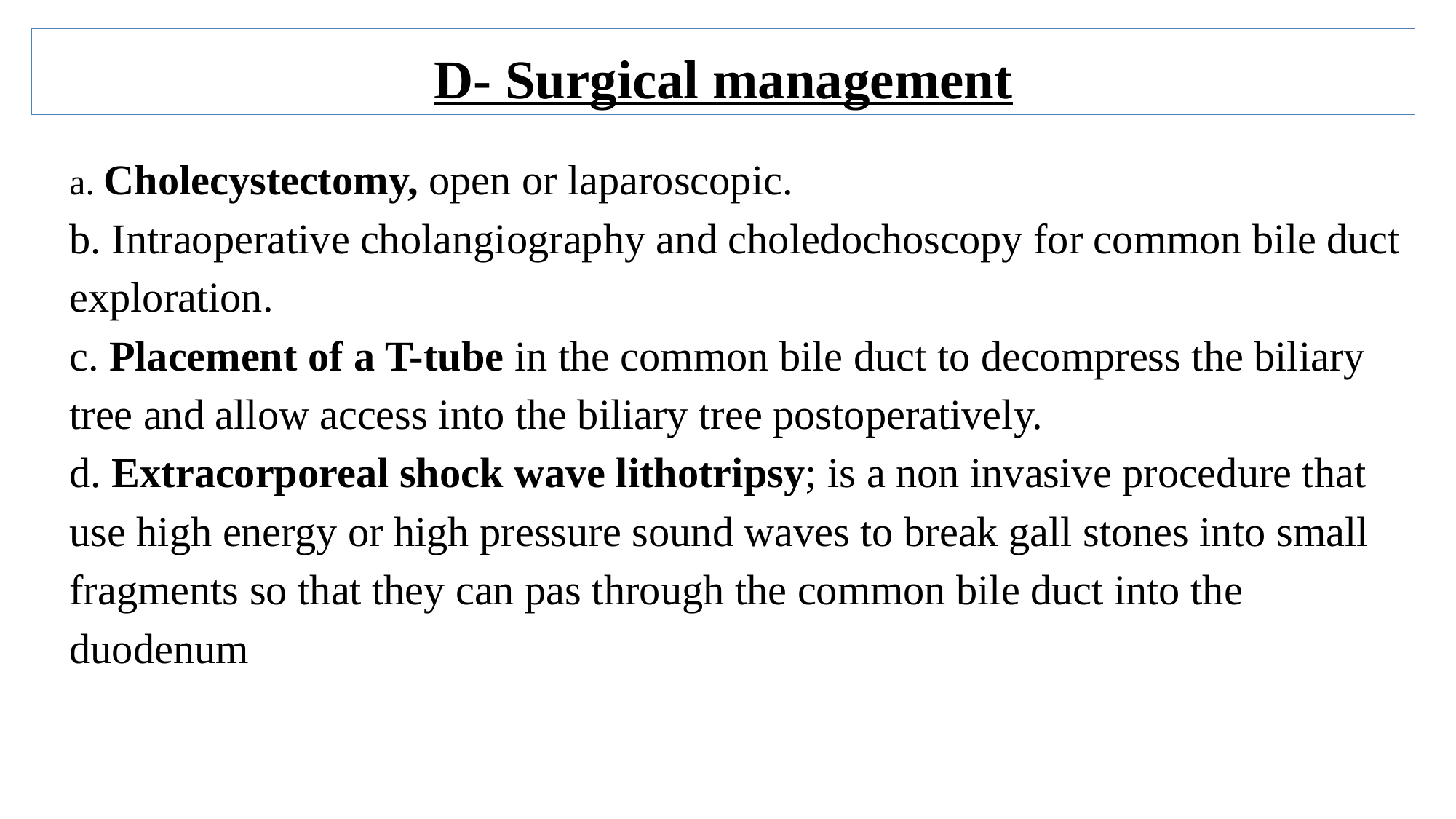

D- Surgical management
a. Cholecystectomy, open or laparoscopic.
b. Intraoperative cholangiography and choledochoscopy for common bile duct exploration.
c. Placement of a T-tube in the common bile duct to decompress the biliary tree and allow access into the biliary tree postoperatively.
d. Extracorporeal shock wave lithotripsy; is a non invasive procedure that use high energy or high pressure sound waves to break gall stones into small fragments so that they can pas through the common bile duct into the duodenum